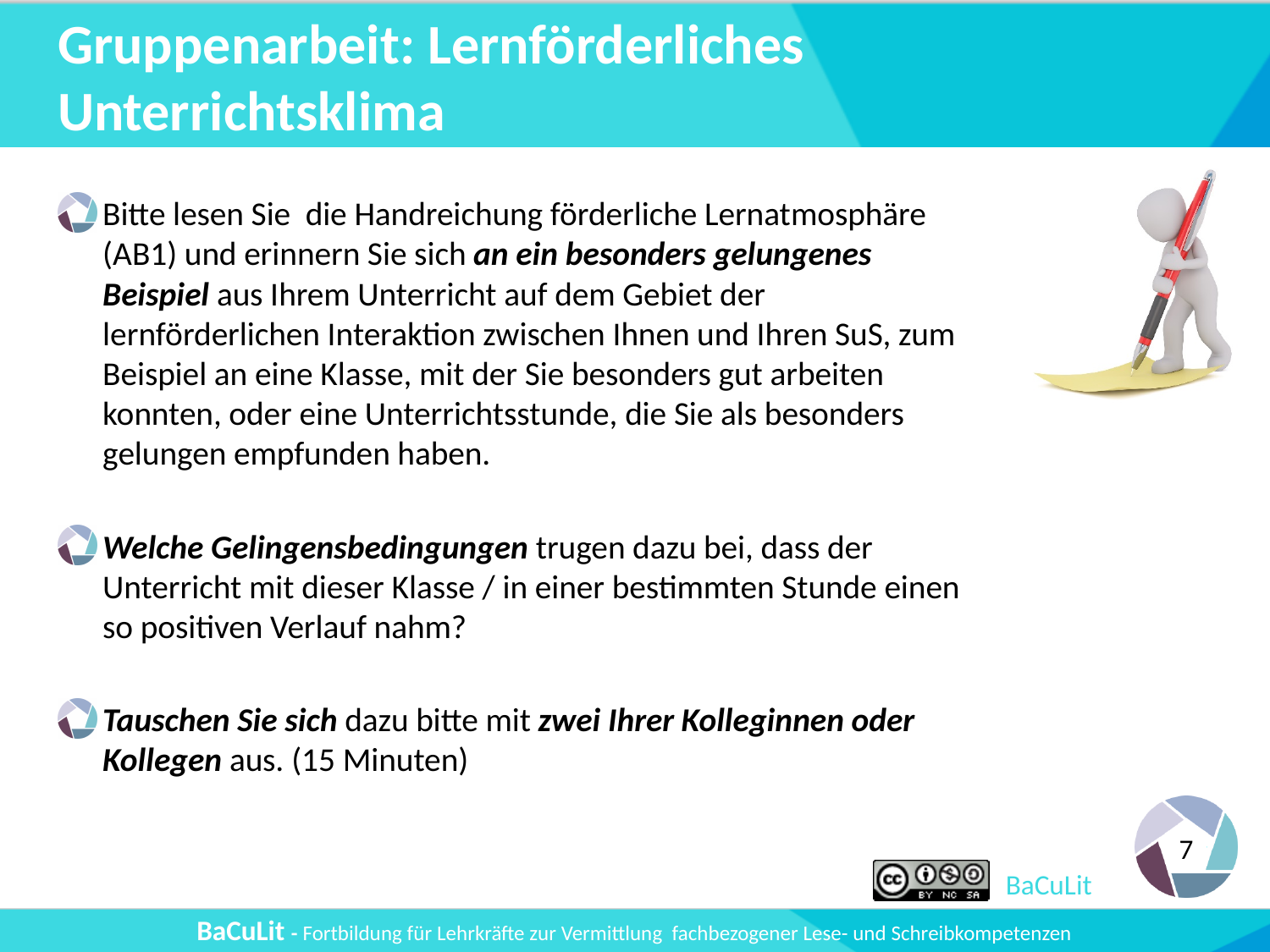

# Gruppenarbeit: Lernförderliches Unterrichtsklima
Bitte lesen Sie  die Handreichung förderliche Lernatmosphäre (AB1) und erinnern Sie sich an ein besonders gelungenes Beispiel aus Ihrem Unterricht auf dem Gebiet der lernförderlichen Interaktion zwischen Ihnen und Ihren SuS, zum Beispiel an eine Klasse, mit der Sie besonders gut arbeiten konnten, oder eine Unterrichtsstunde, die Sie als besonders gelungen empfunden haben.

Welche Gelingensbedingungen trugen dazu bei, dass der Unterricht mit dieser Klasse / in einer bestimmten Stunde einen so positiven Verlauf nahm?

Tauschen Sie sich dazu bitte mit zwei Ihrer Kolleginnen oder Kollegen aus. (15 Minuten)